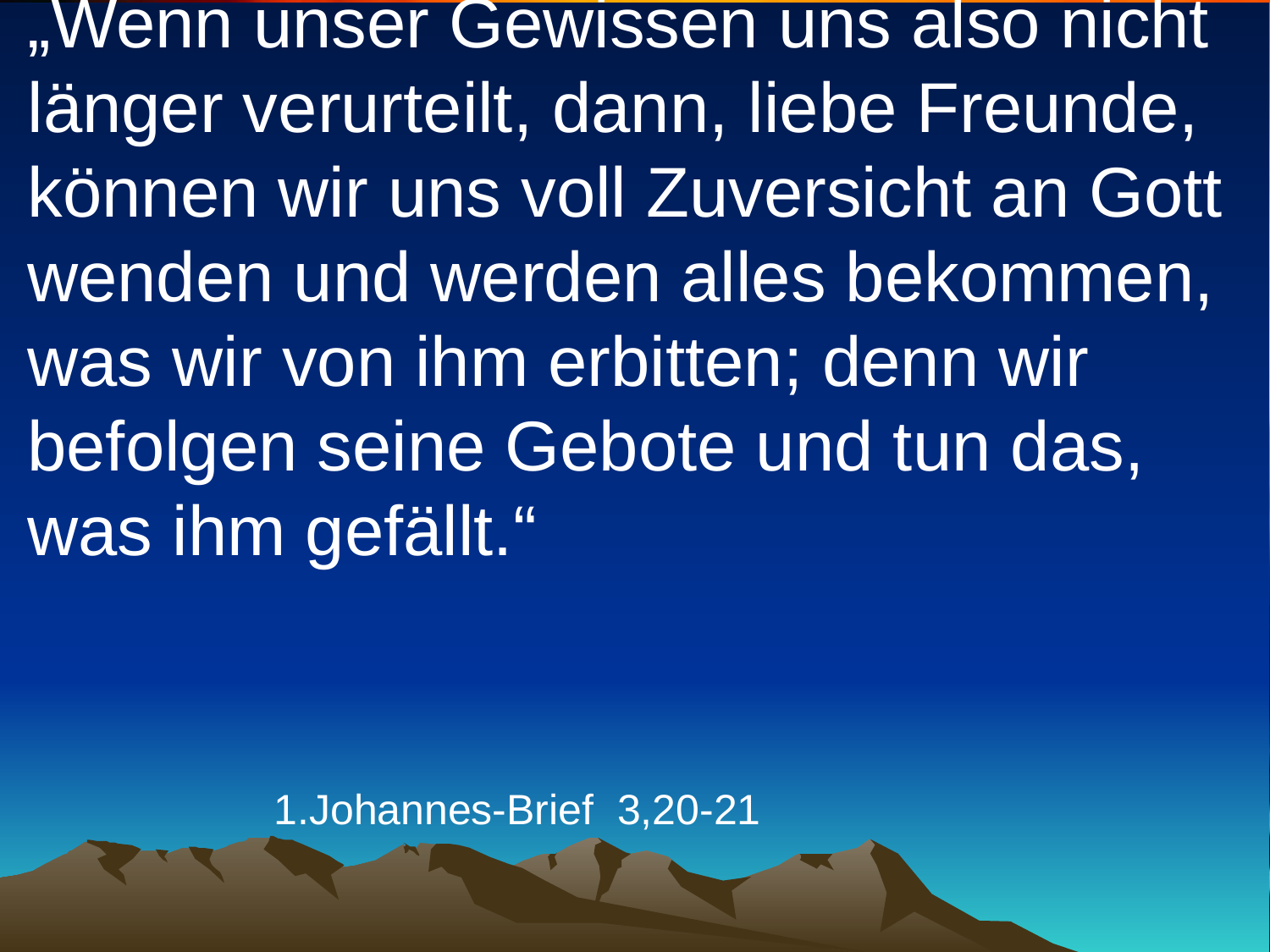

# „Wenn unser Gewissen uns also nicht  länger verurteilt, dann, liebe Freunde, können wir uns voll Zuversicht an Gott wenden und werden alles bekommen, was wir von ihm erbitten; denn wir befolgen seine Gebote und tun das, was ihm gefällt.“
1.Johannes-Brief  3,20-21